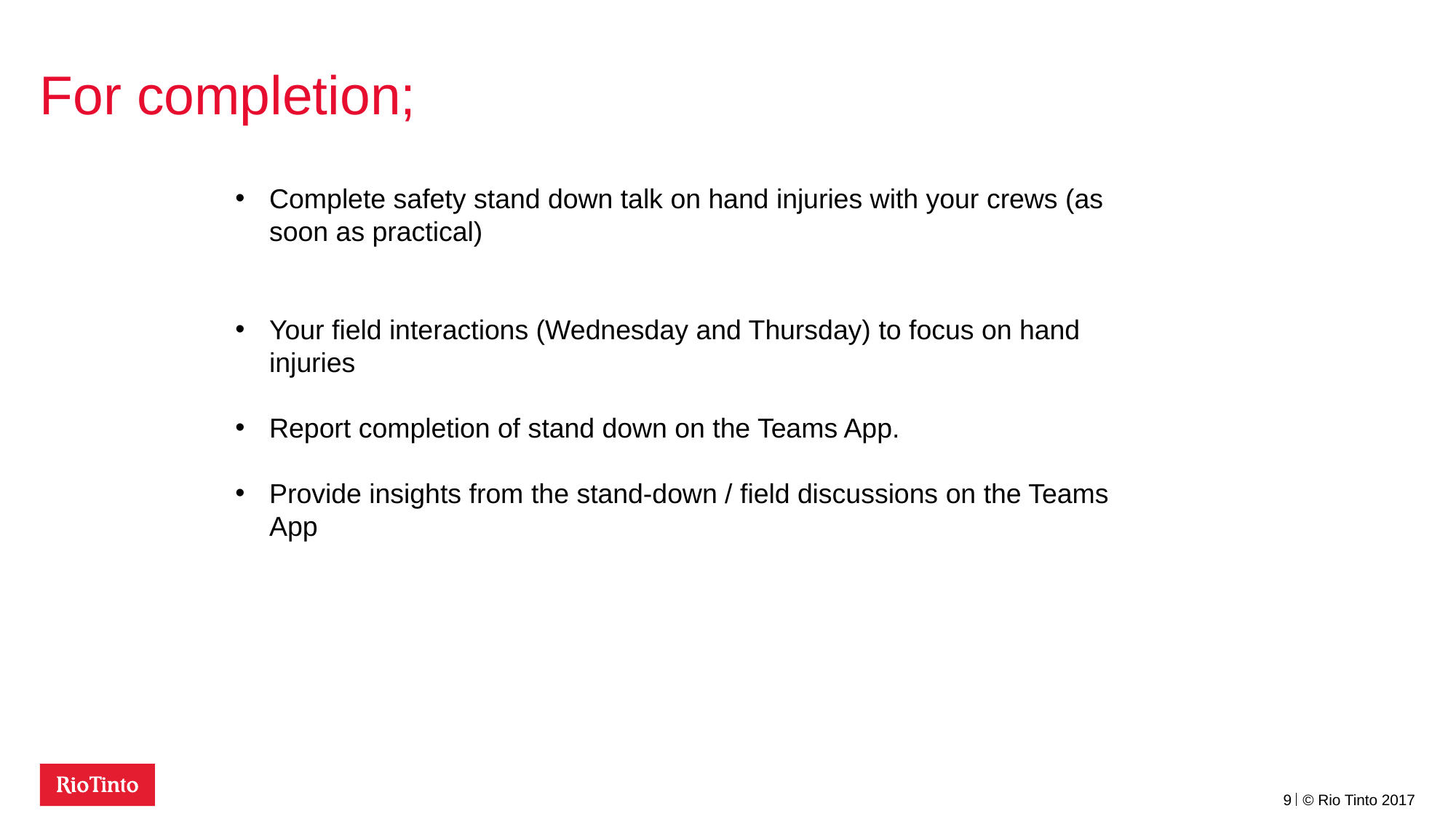

# For completion;
Complete safety stand down talk on hand injuries with your crews (as soon as practical)

Your field interactions (Wednesday and Thursday) to focus on hand injuries

Report completion of stand down on the Teams App.

Provide insights from the stand-down / field discussions on the Teams App

9